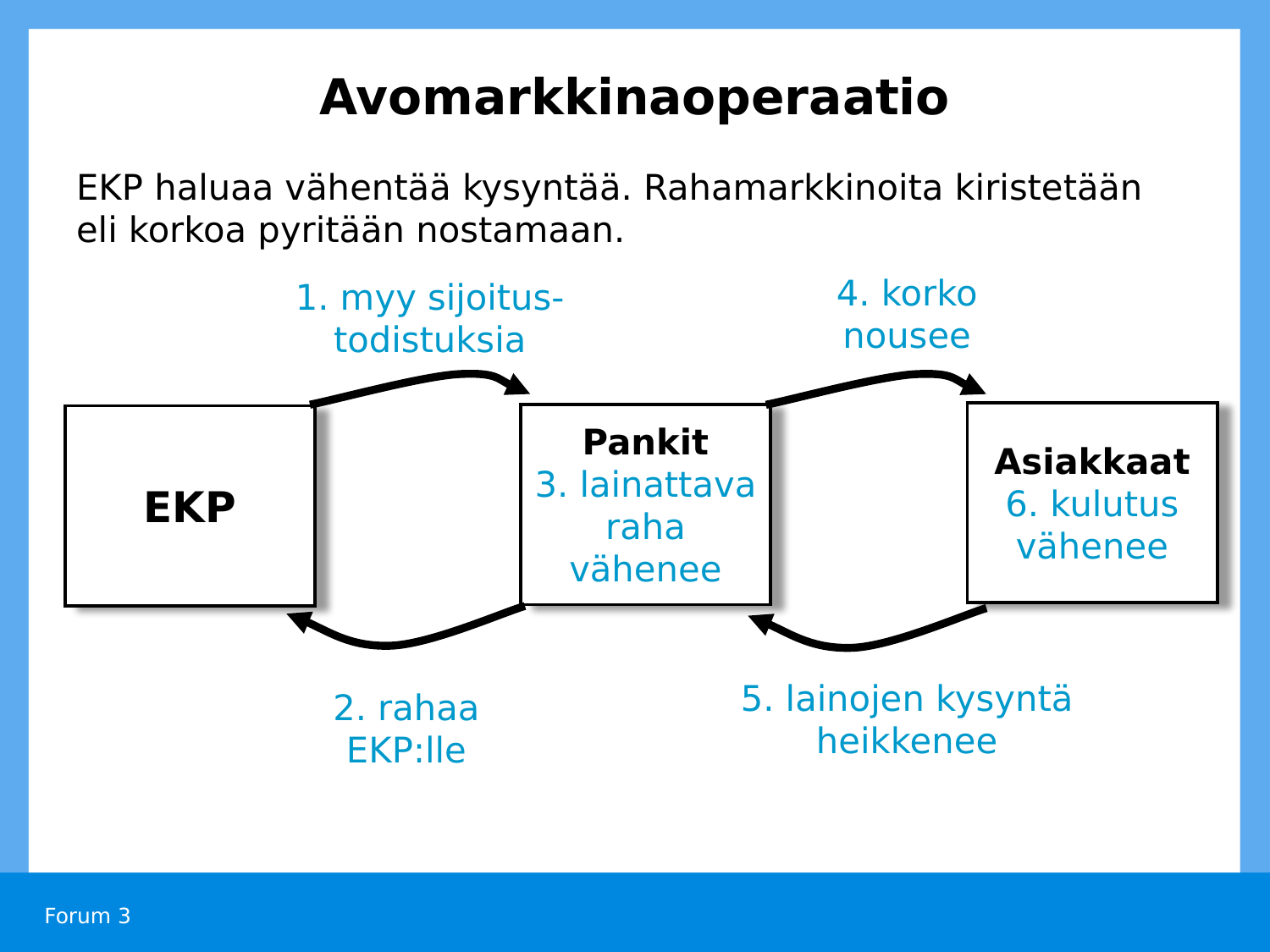

# Avomarkkinaoperaatio
EKP haluaa vähentää kysyntää. Rahamarkkinoita kiristetään eli korkoa pyritään nostamaan.

1. myy sijoitus-
todistuksia
4. korko nousee

Asiakkaat
6. kulutus vähenee
Pankit
3. lainattava raha vähenee
EKP

2. rahaa EKP:lle
5. lainojen kysyntä heikkenee